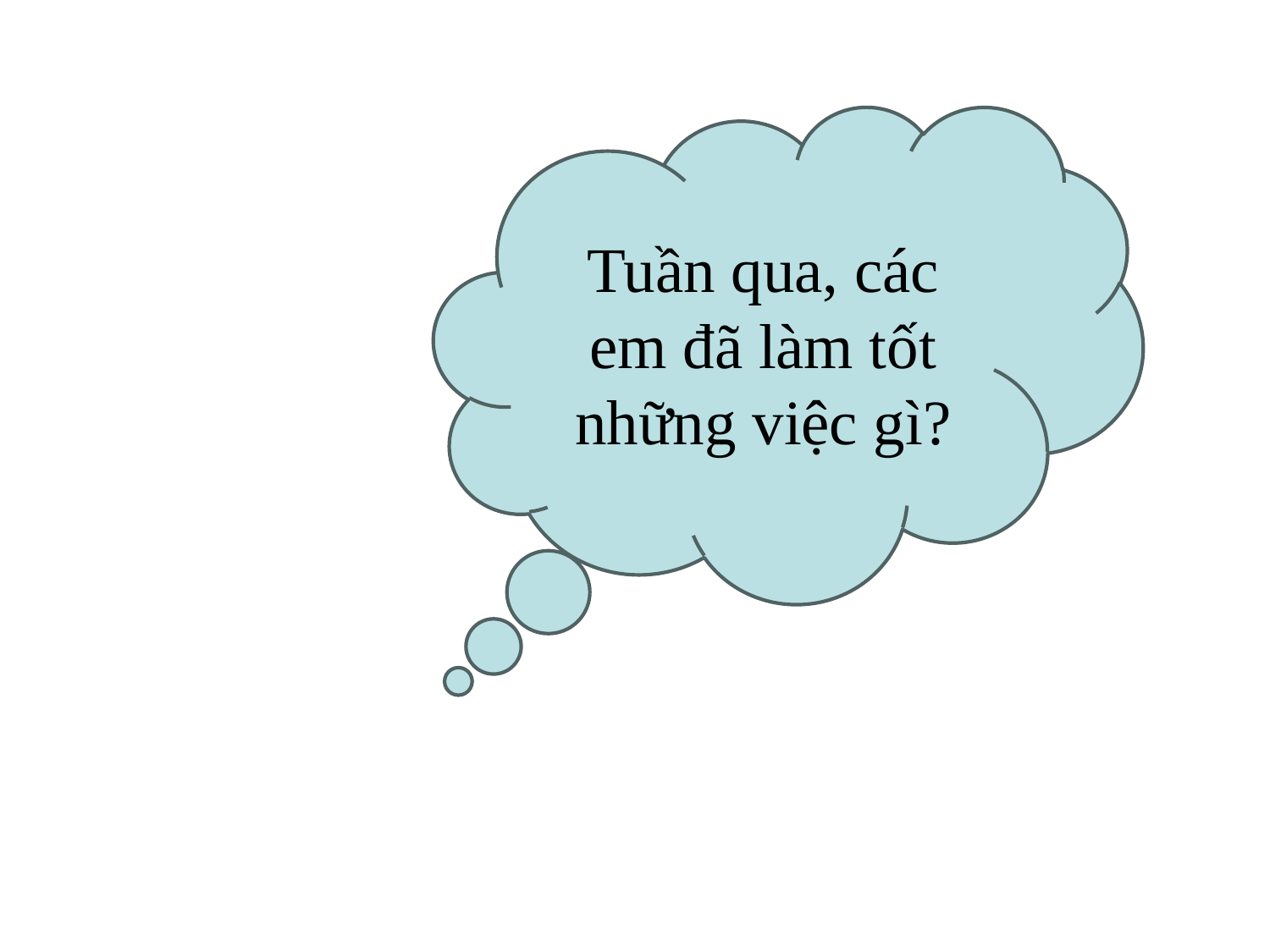

Tuần qua, các em đã làm tốt những việc gì?